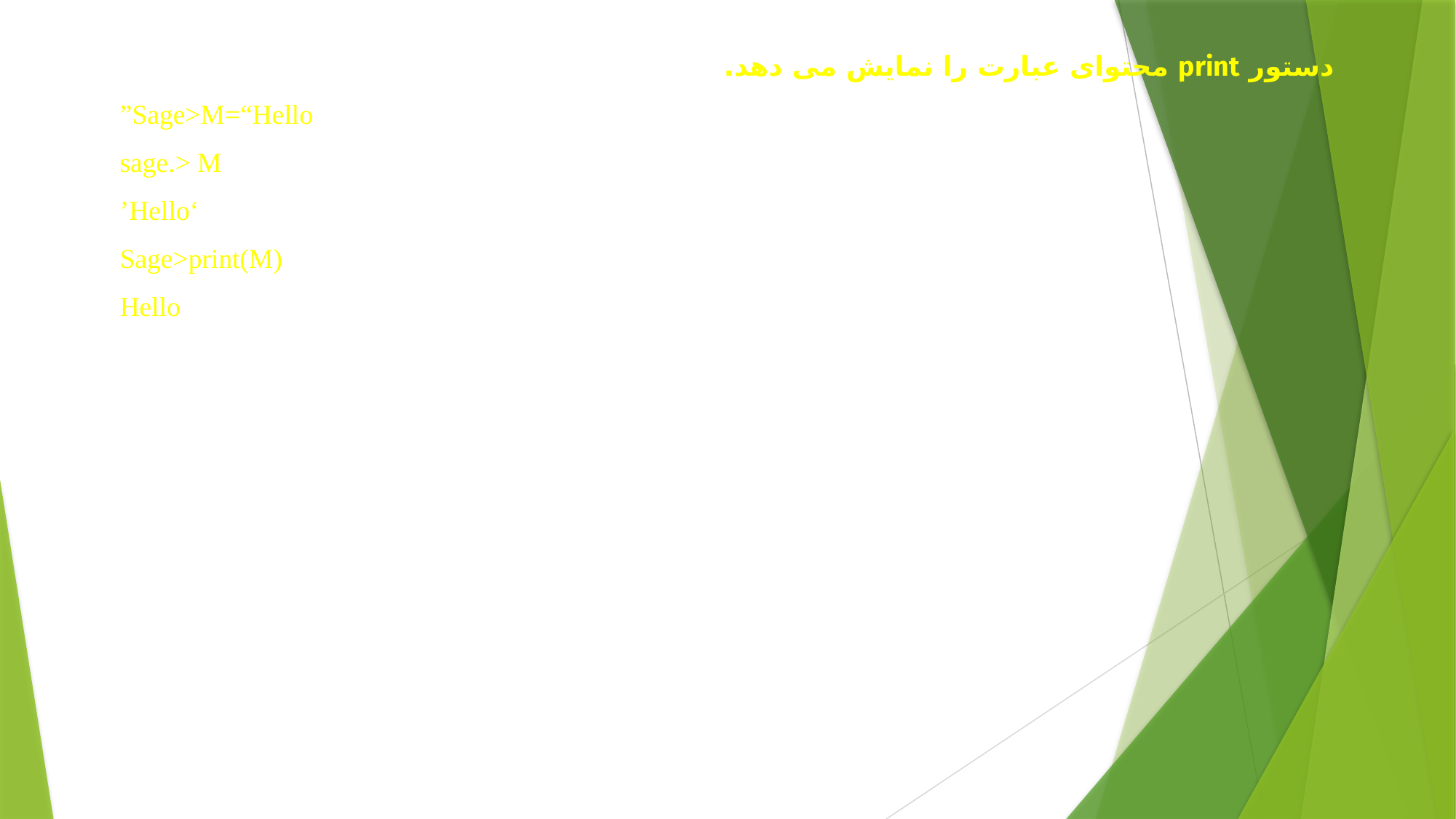

دستور print محتوای عبارت را نمایش می دهد.
Sage>M=“Hello”
sage.> M
‘Hello’
Sage>print(M)
Hello